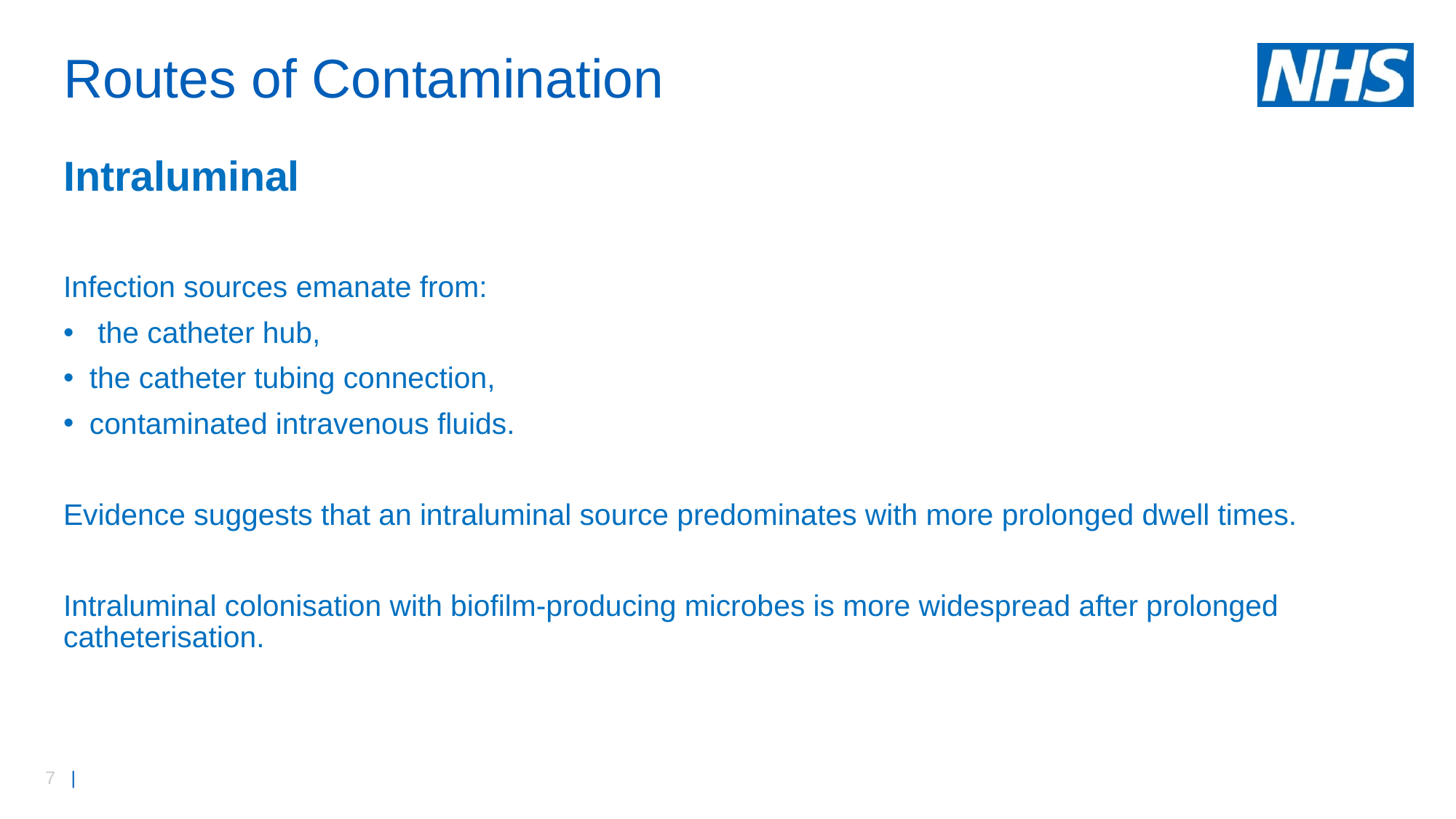

# Routes of Contamination
Intraluminal

Infection sources emanate from:
 the catheter hub,
the catheter tubing connection,
contaminated intravenous fluids.

Evidence suggests that an intraluminal source predominates with more prolonged dwell times.

Intraluminal colonisation with biofilm-producing microbes is more widespread after prolonged catheterisation.